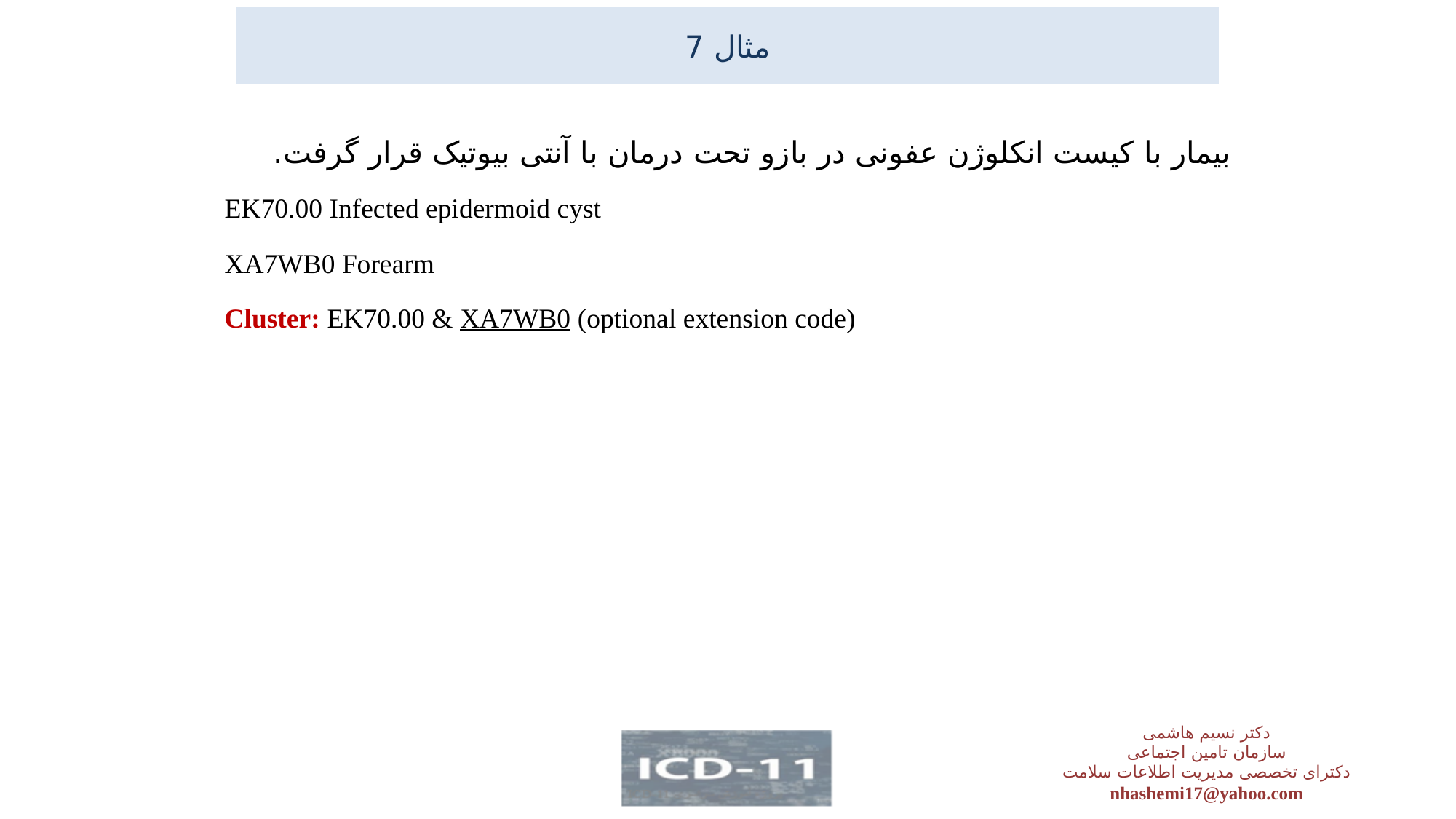

# مثال 7
بیمار با کیست انکلوژن عفونی در بازو تحت درمان با آنتی بیوتیک قرار گرفت.
EK70.00 Infected epidermoid cyst
XA7WB0 Forearm
Cluster: EK70.00 & XA7WB0 (optional extension code)